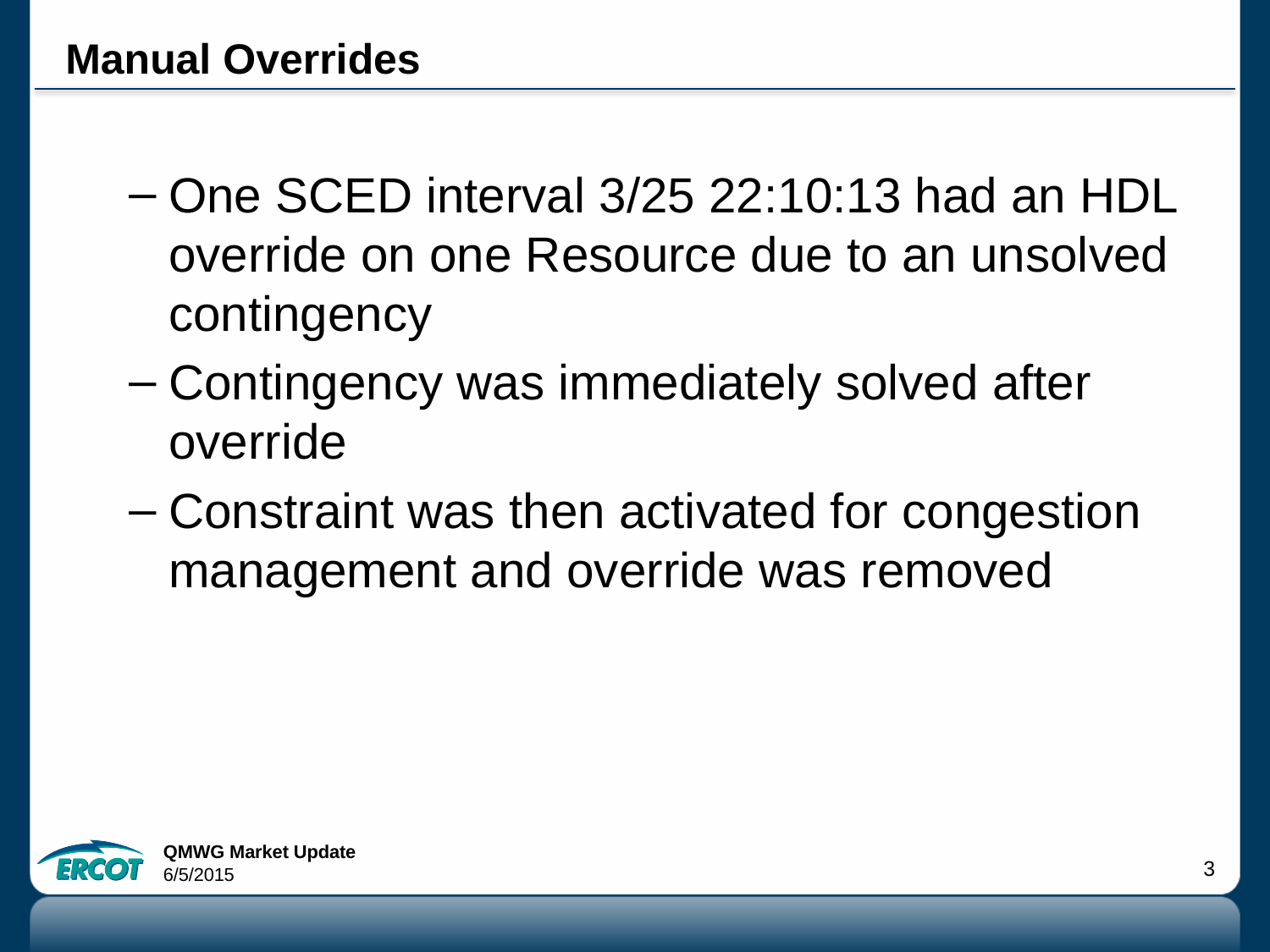

# Manual Overrides
One SCED interval 3/25 22:10:13 had an HDL override on one Resource due to an unsolved contingency
Contingency was immediately solved after override
Constraint was then activated for congestion management and override was removed